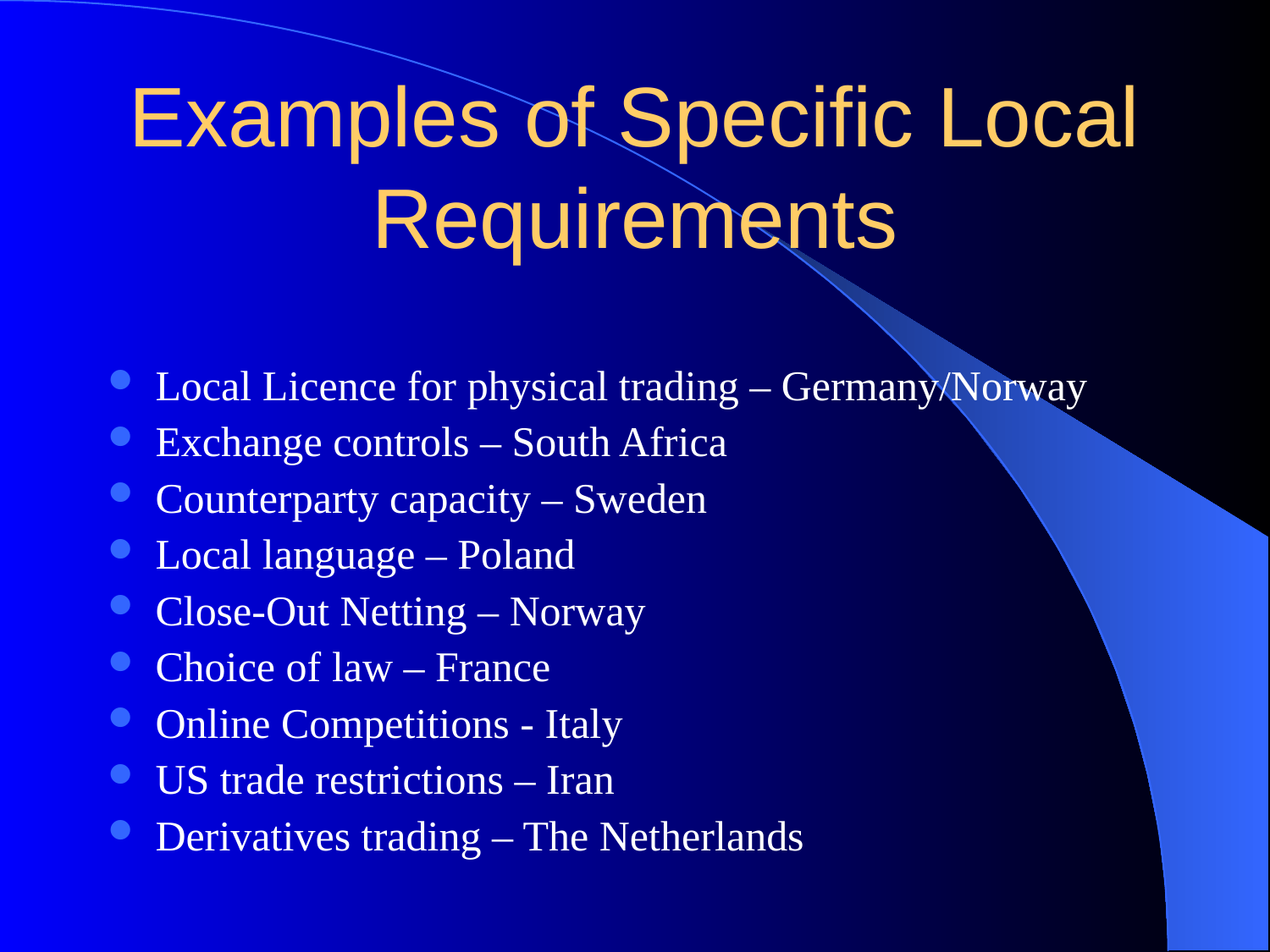

# Examples of Specific Local Requirements

Local Licence for physical trading – Germany/Norway
Exchange controls – South Africa
Counterparty capacity – Sweden
Local language – Poland
Close-Out Netting – Norway
Choice of law – France
Online Competitions - Italy
US trade restrictions – Iran
Derivatives trading – The Netherlands